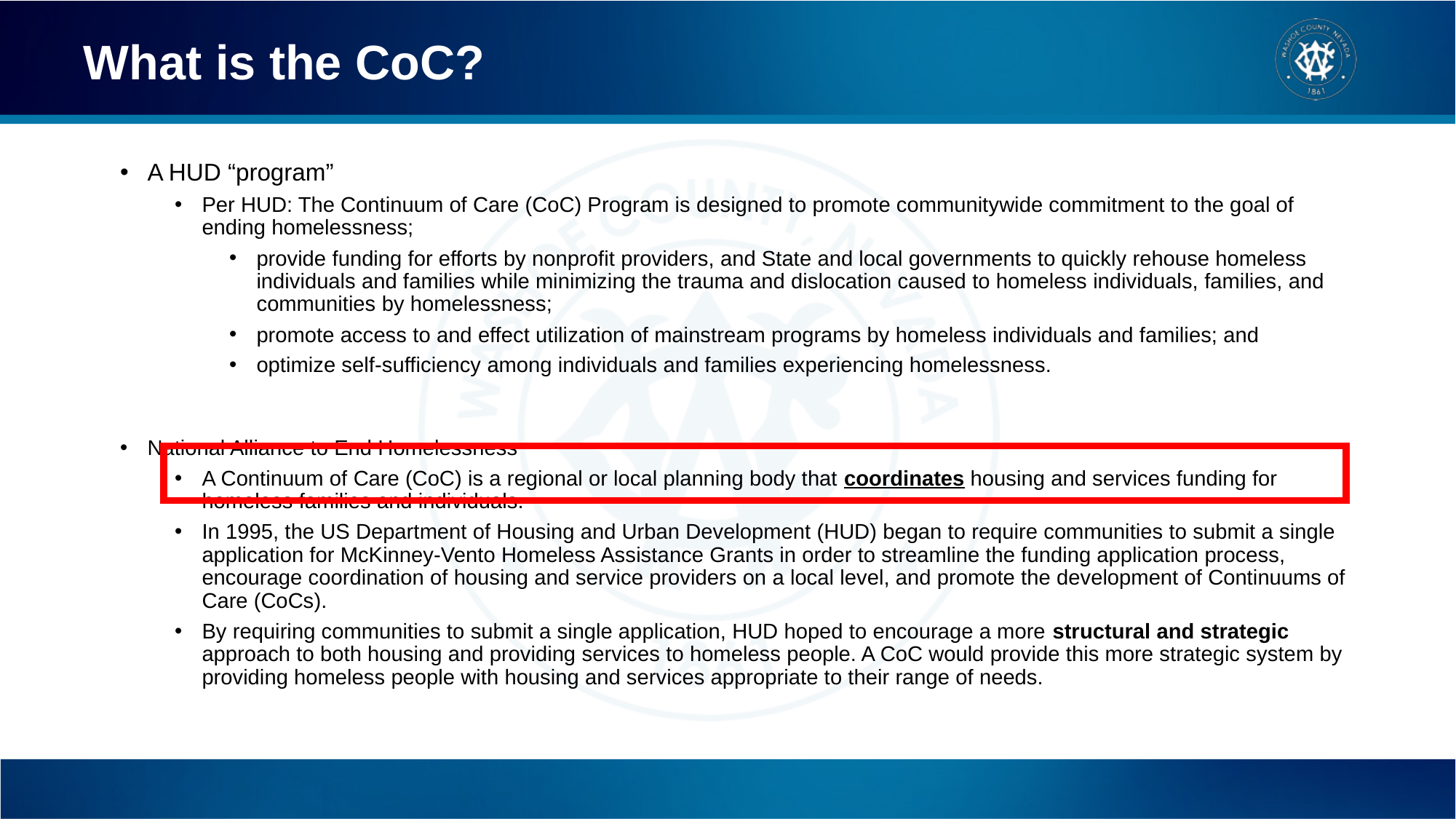

# What is the CoC?
A HUD “program”
Per HUD: The Continuum of Care (CoC) Program is designed to promote communitywide commitment to the goal of ending homelessness;
provide funding for efforts by nonprofit providers, and State and local governments to quickly rehouse homeless individuals and families while minimizing the trauma and dislocation caused to homeless individuals, families, and communities by homelessness;
promote access to and effect utilization of mainstream programs by homeless individuals and families; and
optimize self-sufficiency among individuals and families experiencing homelessness.

National Alliance to End Homelessness
A Continuum of Care (CoC) is a regional or local planning body that coordinates housing and services funding for homeless families and individuals.
In 1995, the US Department of Housing and Urban Development (HUD) began to require communities to submit a single application for McKinney-Vento Homeless Assistance Grants in order to streamline the funding application process, encourage coordination of housing and service providers on a local level, and promote the development of Continuums of Care (CoCs).
By requiring communities to submit a single application, HUD hoped to encourage a more structural and strategic approach to both housing and providing services to homeless people. A CoC would provide this more strategic system by providing homeless people with housing and services appropriate to their range of needs.